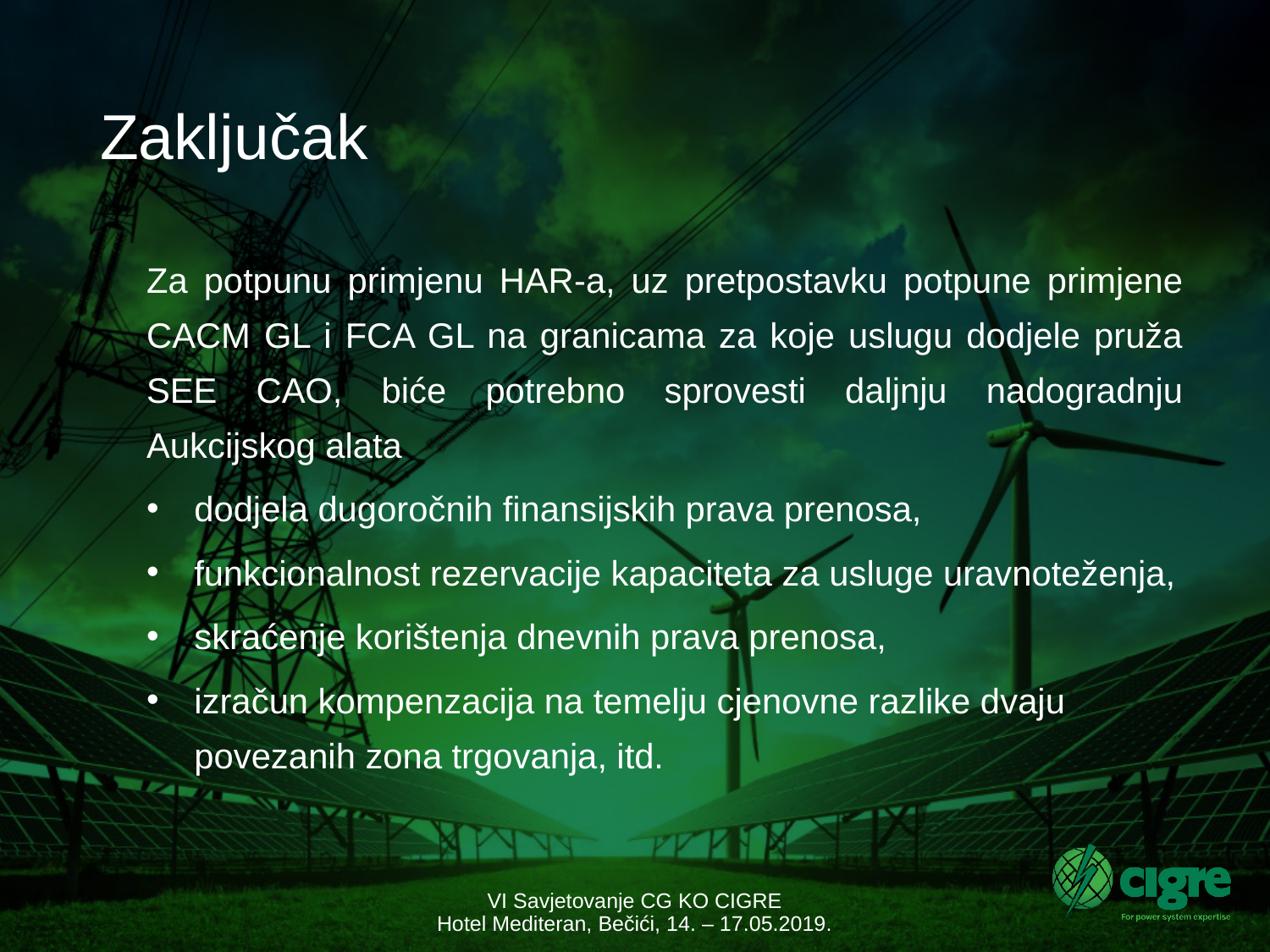

# Zaključak
Za potpunu primjenu HAR-a, uz pretpostavku potpune primjene CACM GL i FCA GL na granicama za koje uslugu dodjele pruža SEE CAO, biće potrebno sprovesti daljnju nadogradnju Aukcijskog alata
dodjela dugoročnih finansijskih prava prenosa,
funkcionalnost rezervacije kapaciteta za usluge uravnoteženja,
skraćenje korištenja dnevnih prava prenosa,
izračun kompenzacija na temelju cjenovne razlike dvaju povezanih zona trgovanja, itd.

VI Savjetovanje CG KO CIGRE
Hotel Mediteran, Bečići, 14. – 17.05.2019.